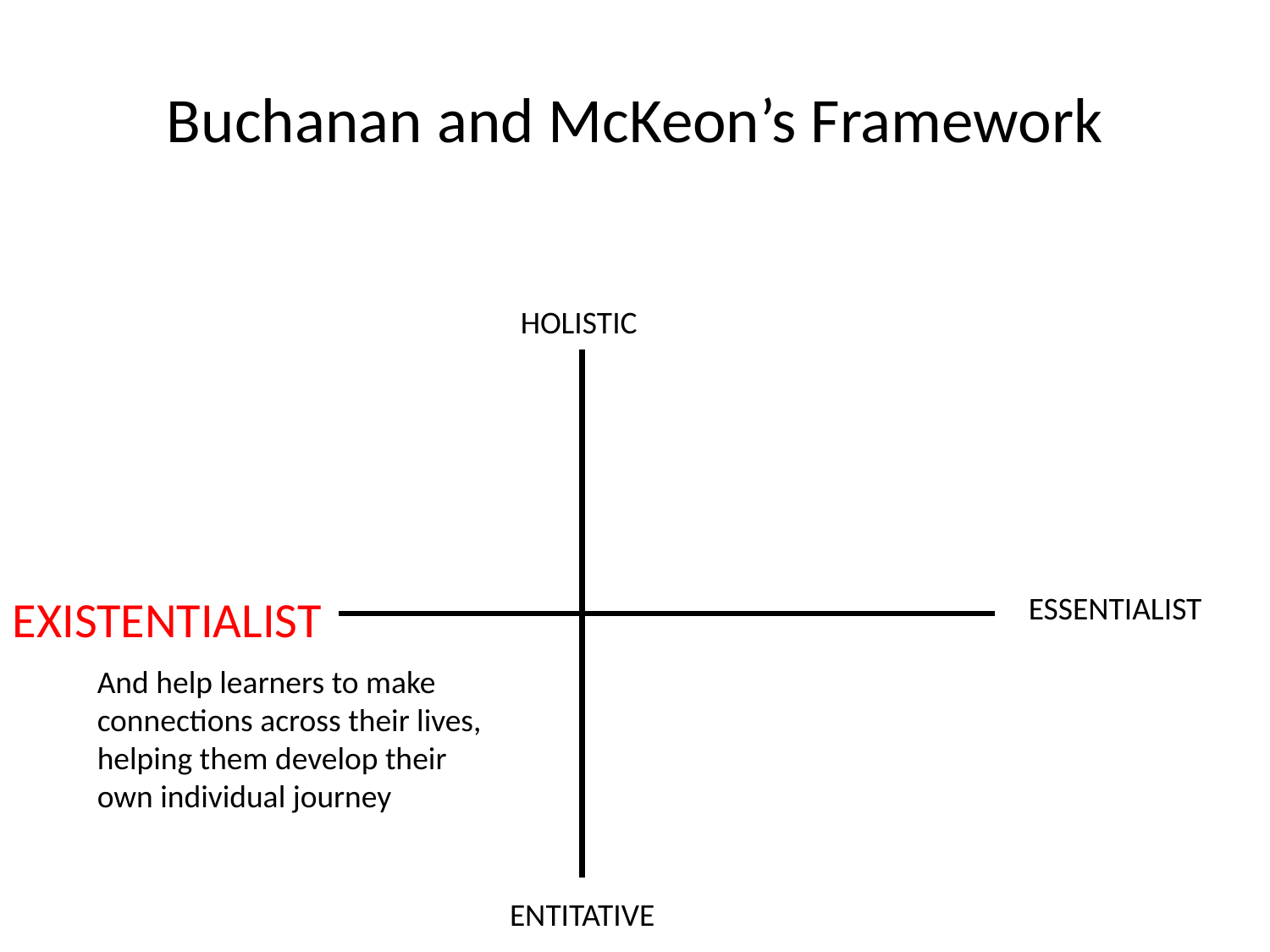

Buchanan and McKeon’s Framework
HOLISTIC
EXISTENTIALIST
ESSENTIALIST
And help learners to make connections across their lives, helping them develop their own individual journey
ENTITATIVE